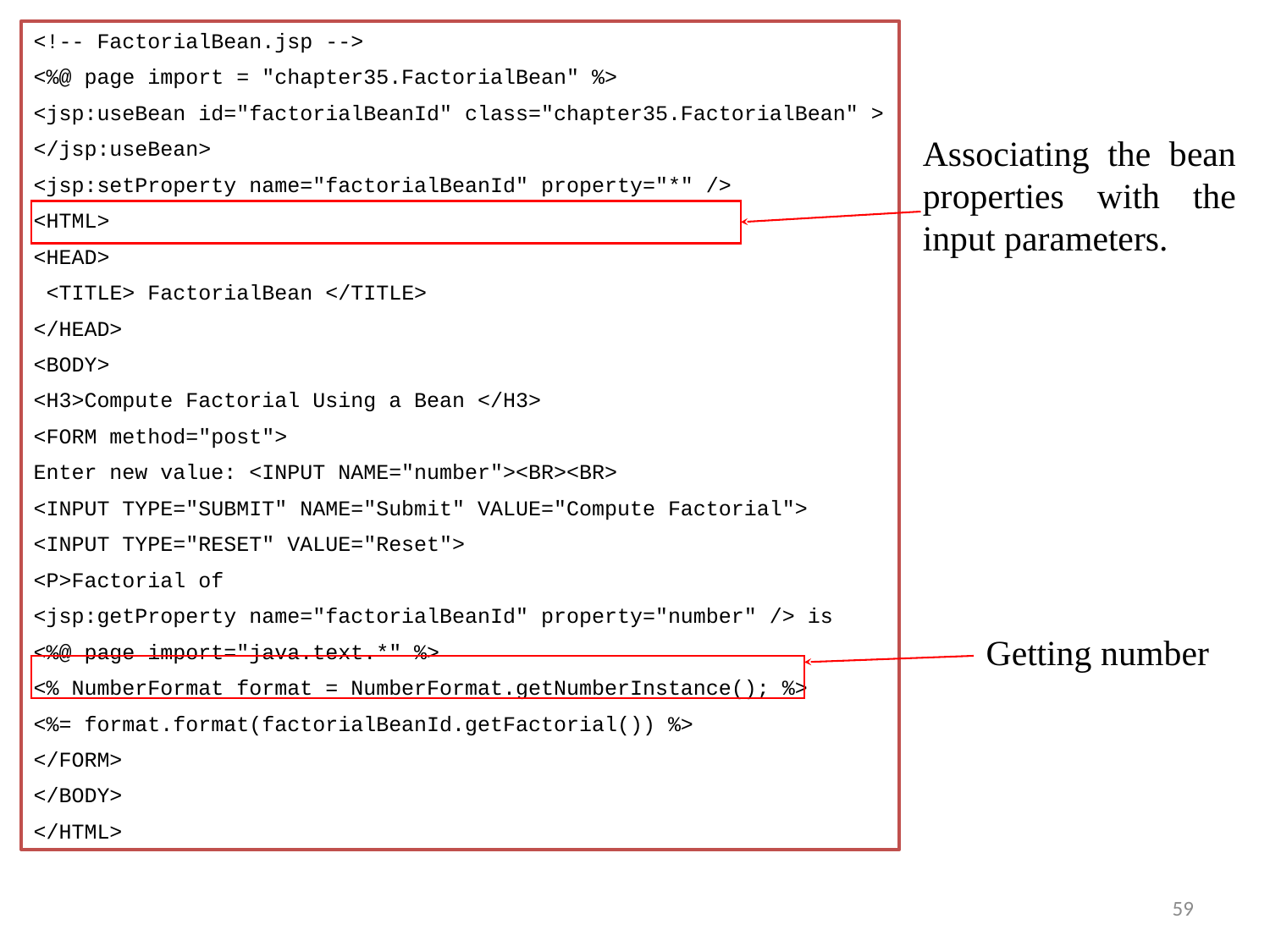

<!-- FactorialBean.jsp -->
<%@ page import = "chapter35.FactorialBean" %>
<jsp:useBean id="factorialBeanId" class="chapter35.FactorialBean" >
</jsp:useBean>
<jsp:setProperty name="factorialBeanId" property="*" />
<HTML>
<HEAD>
 <TITLE> FactorialBean </TITLE>
</HEAD>
<BODY>
<H3>Compute Factorial Using a Bean </H3>
<FORM method="post">
Enter new value: <INPUT NAME="number"><BR><BR>
<INPUT TYPE="SUBMIT" NAME="Submit" VALUE="Compute Factorial">
<INPUT TYPE="RESET" VALUE="Reset">
<P>Factorial of
<jsp:getProperty name="factorialBeanId" property="number" /> is
<%@ page import="java.text.*" %>
<% NumberFormat format = NumberFormat.getNumberInstance(); %>
<%= format.format(factorialBeanId.getFactorial()) %>
</FORM>
</BODY>
</HTML>
Associating the bean properties with the input parameters.

Getting number

59